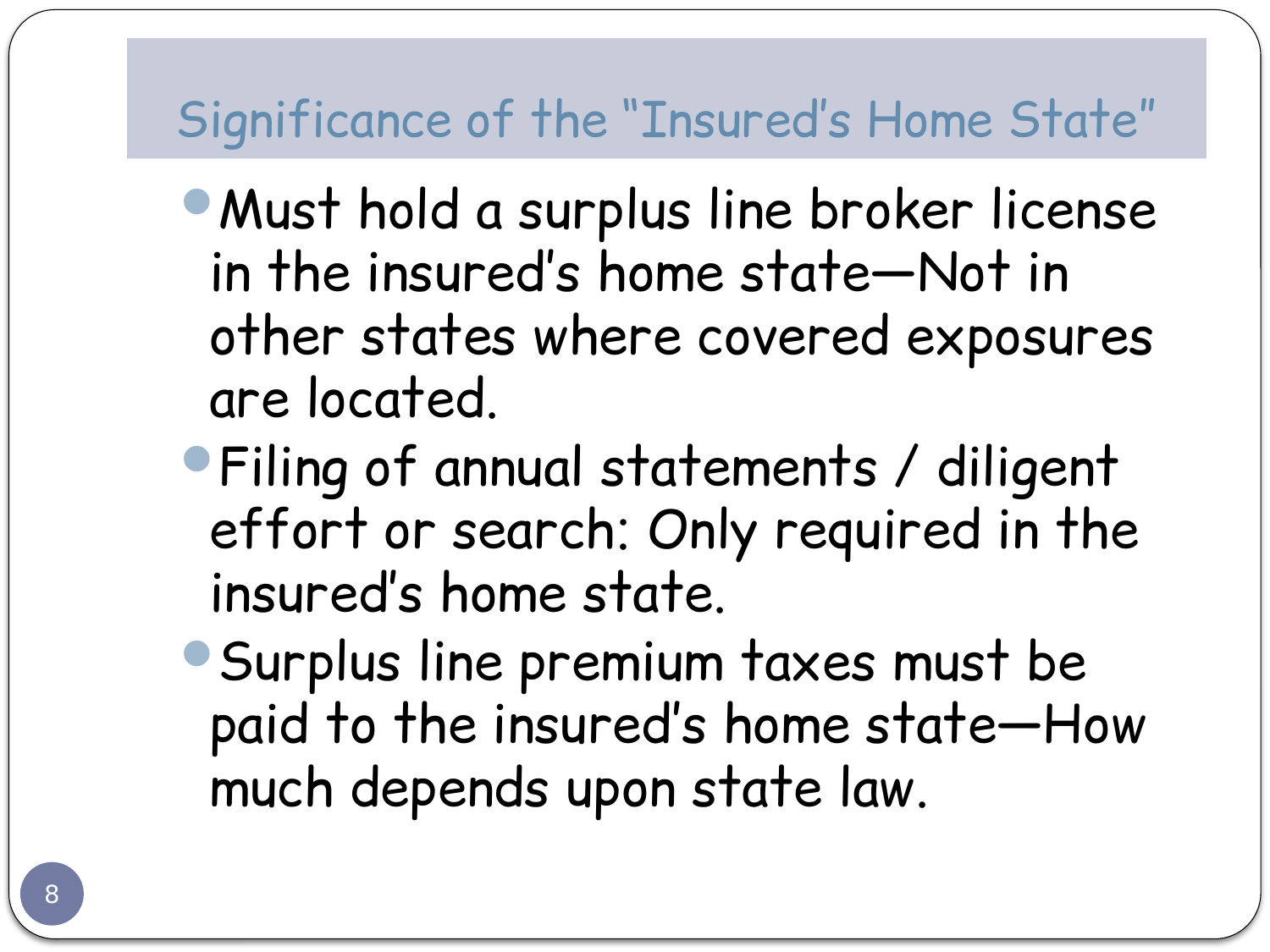

# Significance of the “Insured’s Home State”
Must hold a surplus line broker license in the insured’s home state—Not in other states where covered exposures are located.
Filing of annual statements / diligent effort or search: Only required in the insured’s home state.
Surplus line premium taxes must be paid to the insured’s home state—How much depends upon state law.

8